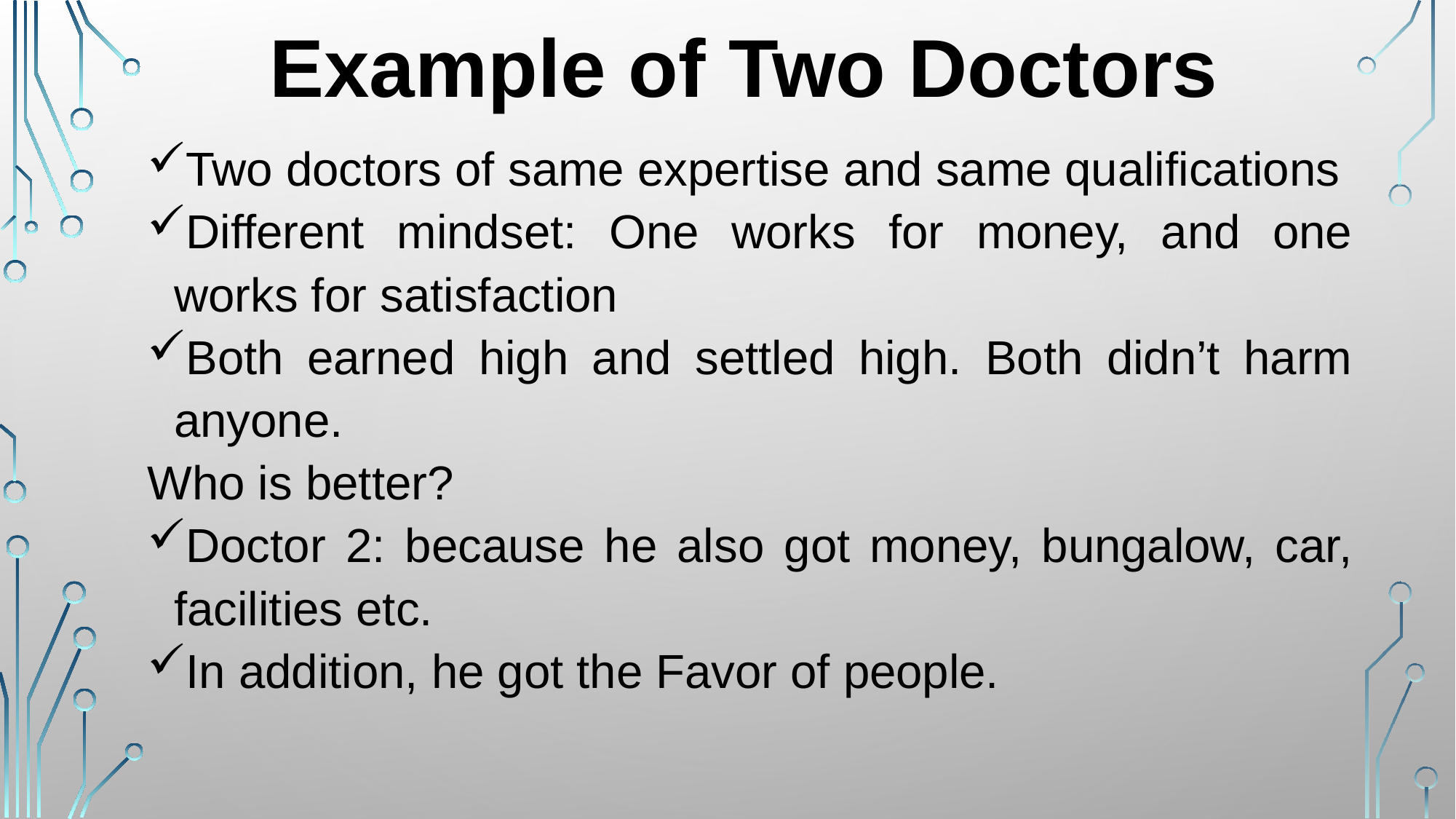

# Example of Two Doctors
Two doctors of same expertise and same qualifications
Different mindset: One works for money, and one works for satisfaction
Both earned high and settled high. Both didn’t harm anyone.
Who is better?
Doctor 2: because he also got money, bungalow, car, facilities etc.
In addition, he got the Favor of people.